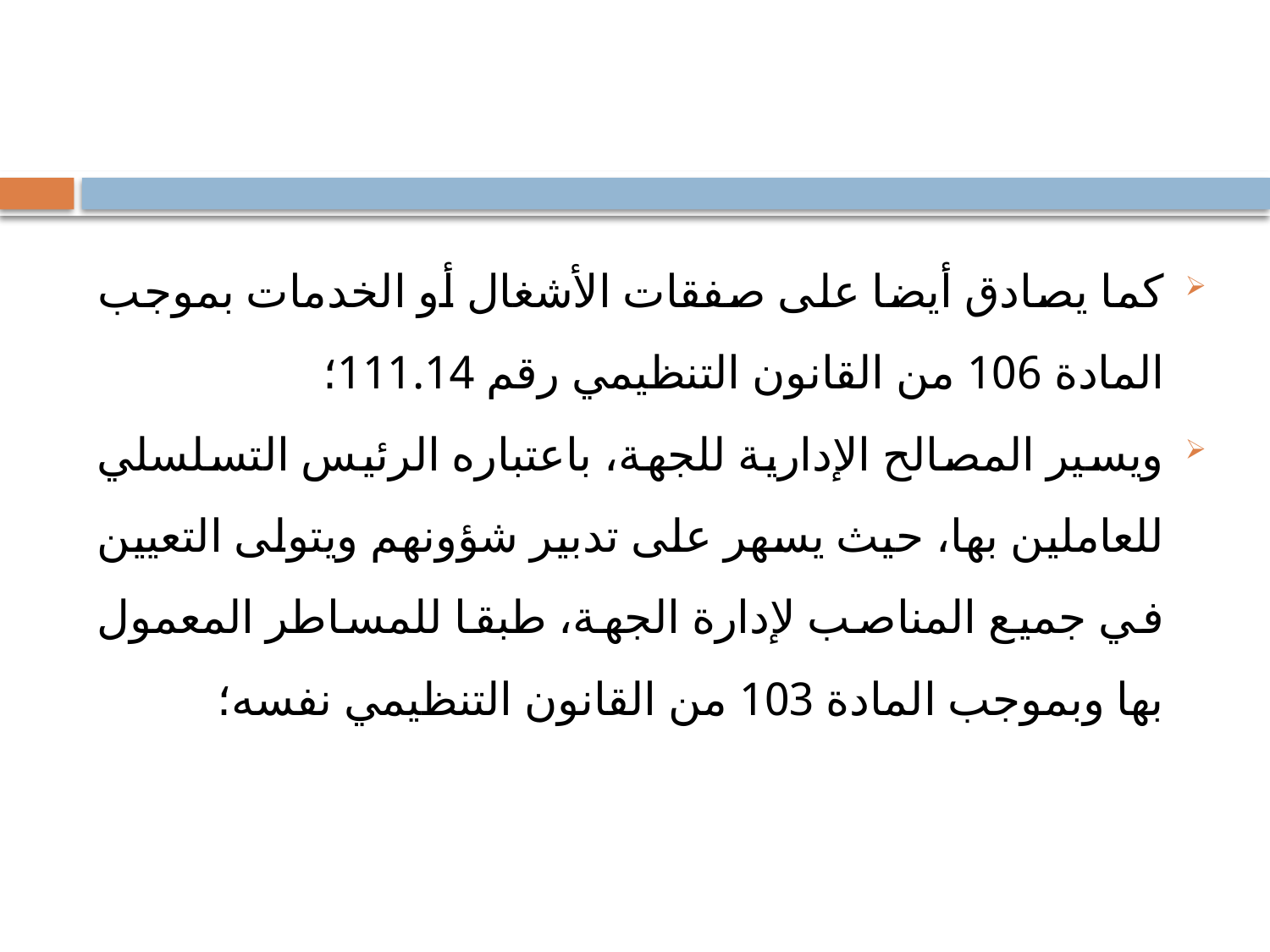

#
كما يصادق أيضا على صفقات الأشغال أو الخدمات بموجب المادة 106 من القانون التنظيمي رقم 111.14؛
ويسير المصالح الإدارية للجهة، باعتباره الرئيس التسلسلي للعاملين بها، حيث يسهر على تدبير شؤونهم ويتولى التعيين في جميع المناصب لإدارة الجهة، طبقا للمساطر المعمول بها وبموجب المادة 103 من القانون التنظيمي نفسه؛